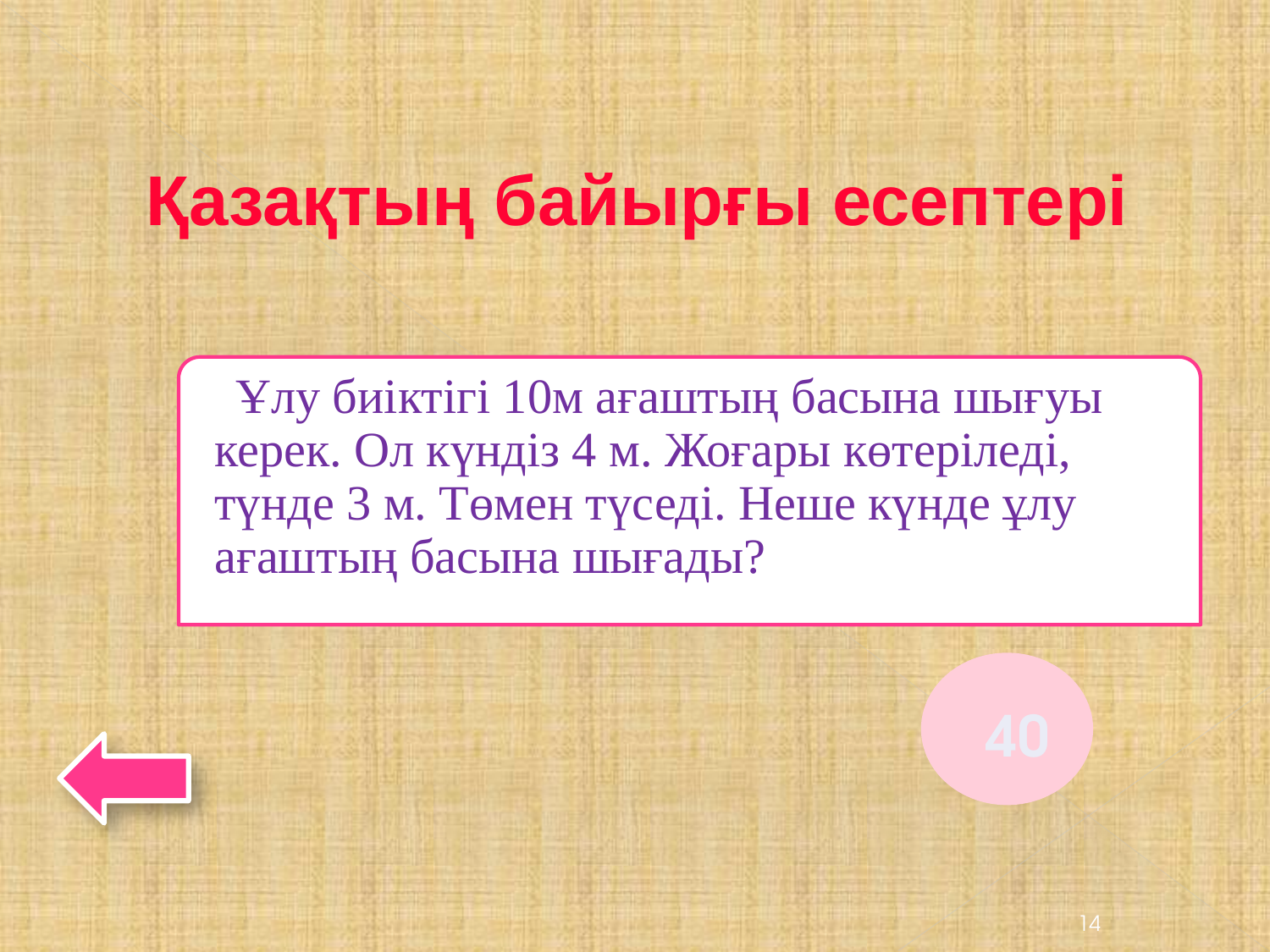

Қазақтың байырғы есептері

   Ұлу биіктігі 10м ағаштың басына шығуы керек. Ол күндіз 4 м. Жоғары көтеріледі, түнде 3 м. Төмен түседі. Неше күнде ұлу ағаштың басына шығады?

40

14